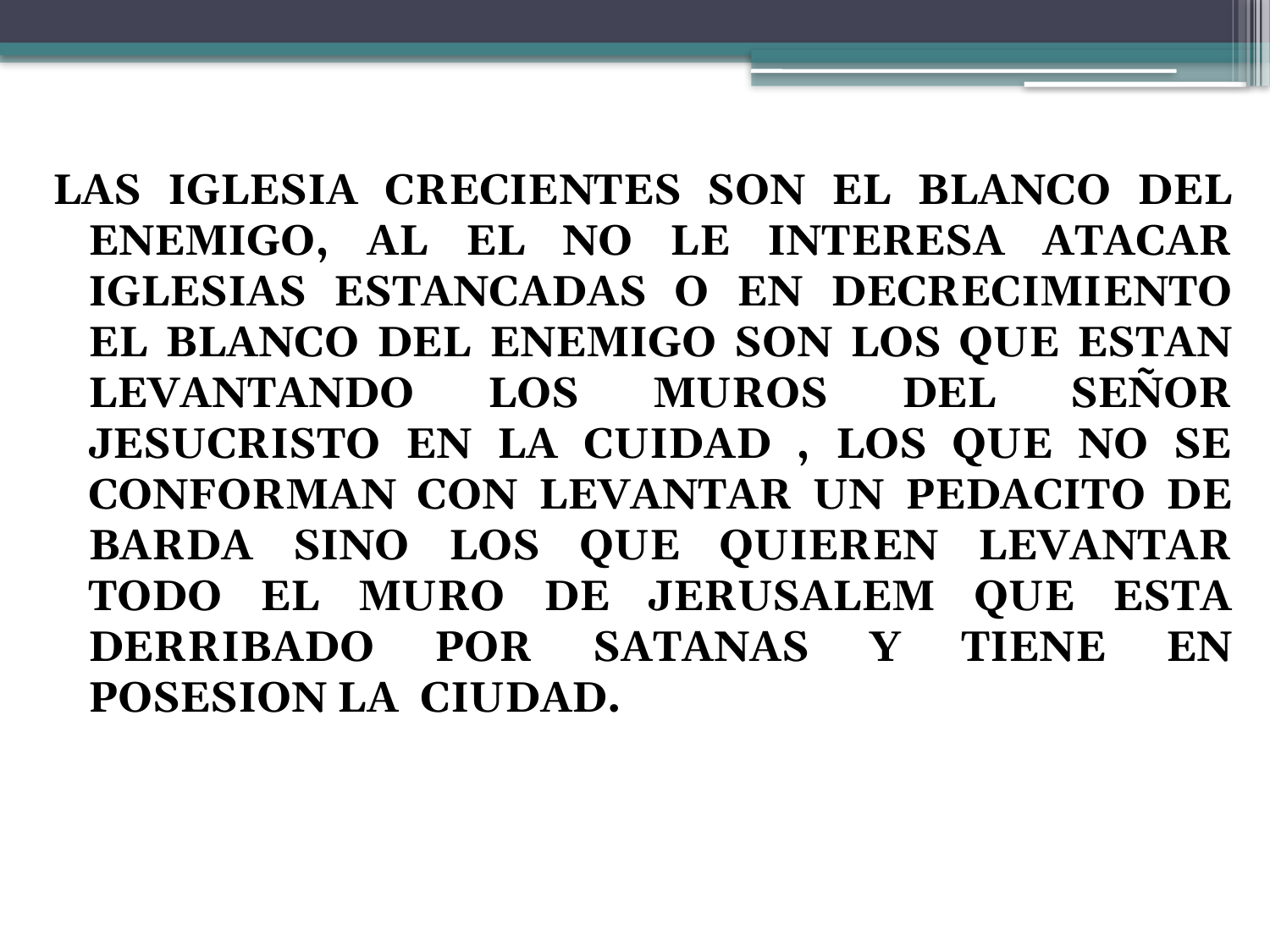

LAS IGLESIA CRECIENTES SON EL BLANCO DEL ENEMIGO, AL EL NO LE INTERESA ATACAR IGLESIAS ESTANCADAS O EN DECRECIMIENTO EL BLANCO DEL ENEMIGO SON LOS QUE ESTAN LEVANTANDO LOS MUROS DEL SEÑOR JESUCRISTO EN LA CUIDAD , LOS QUE NO SE CONFORMAN CON LEVANTAR UN PEDACITO DE BARDA SINO LOS QUE QUIEREN LEVANTAR TODO EL MURO DE JERUSALEM QUE ESTA DERRIBADO POR SATANAS Y TIENE EN POSESION LA  CIUDAD.